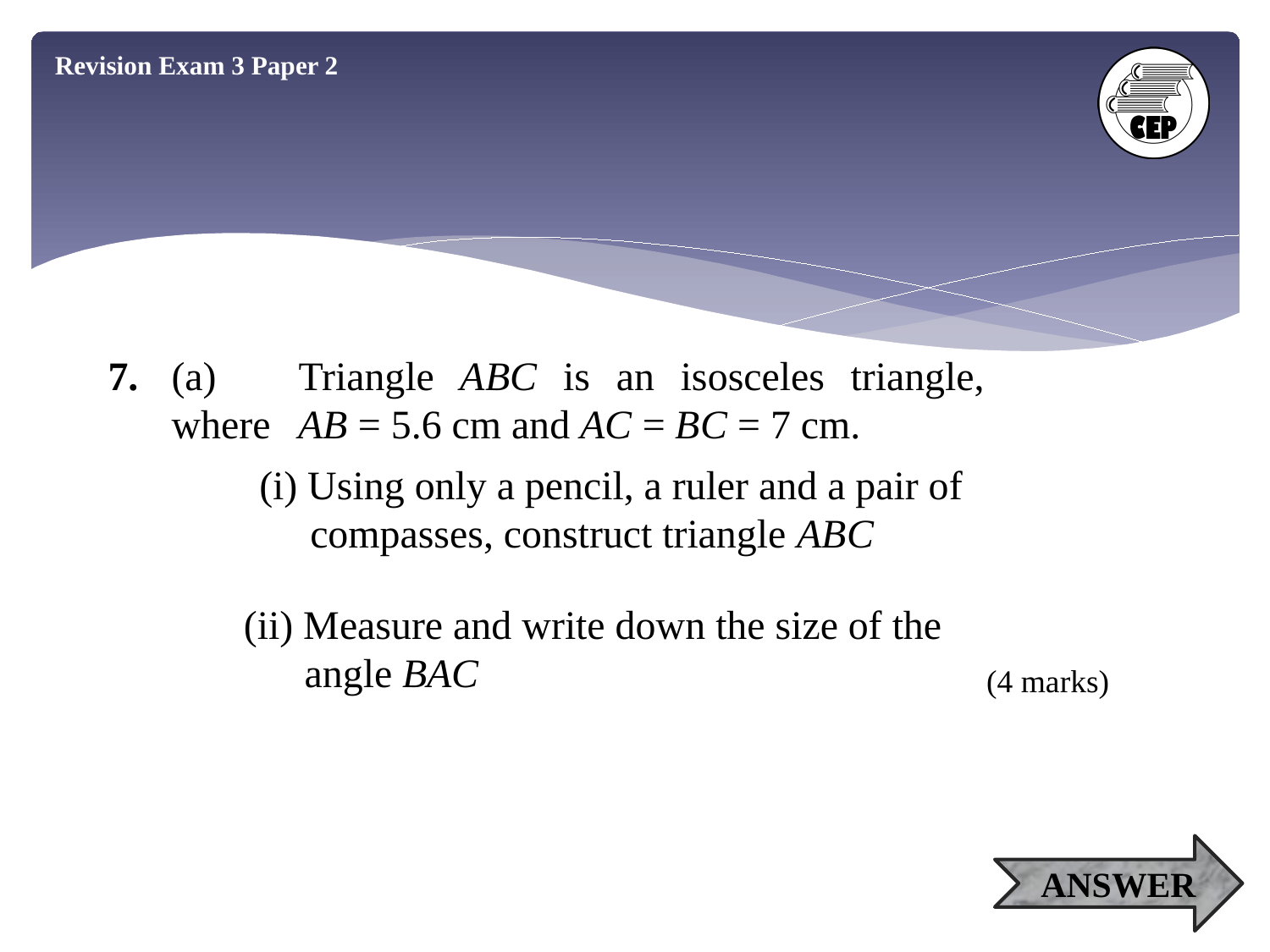

Revision Exam 3 Paper 2
7.	(a)	Triangle ABC is an isosceles triangle, where	AB = 5.6 cm and AC = BC = 7 cm.
(i) Using only a pencil, a ruler and a pair of
     compasses, construct triangle ABC
(ii) Measure and write down the size of the
      angle BAC
(4 marks)
ANSWER